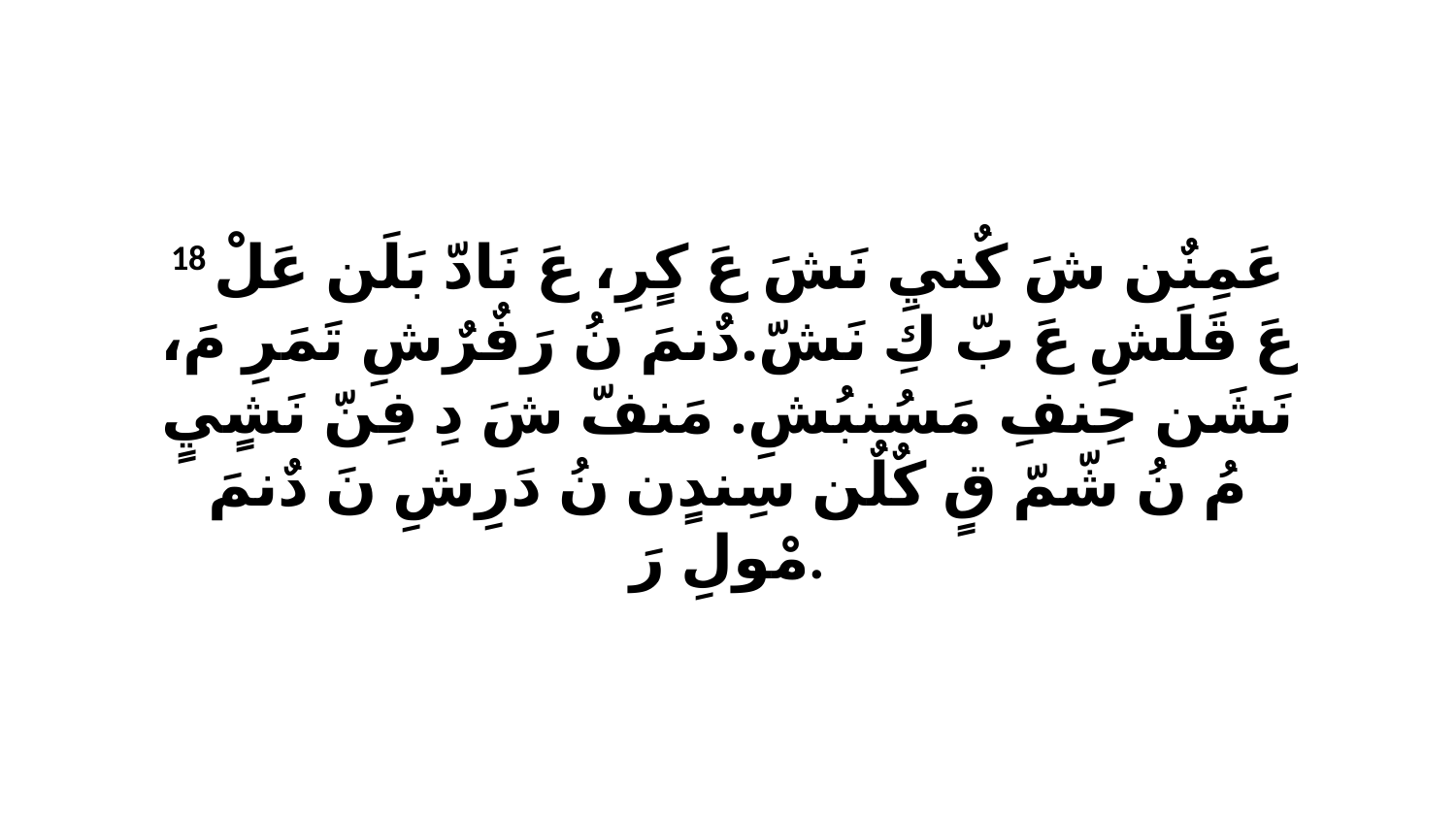

18 عَمِنٌن شَ كٌنيِ نَشَ عَ كٍرِ، عَ نَادّ بَلَن عَلْ عَ قَلَشِ عَ بّ كِ نَشّ.دٌنمَ نُ رَفٌرٌشِ تَمَرِ مَ، نَشَن حِنفِ مَسُنبُشِ. مَنفّ شَ دِ فِنّ نَشٍيٍ مُ نُ شّمّ قٍ كٌلٌن سِندٍن نُ دَرِشِ نَ دٌنمَ مْولِ رَ.